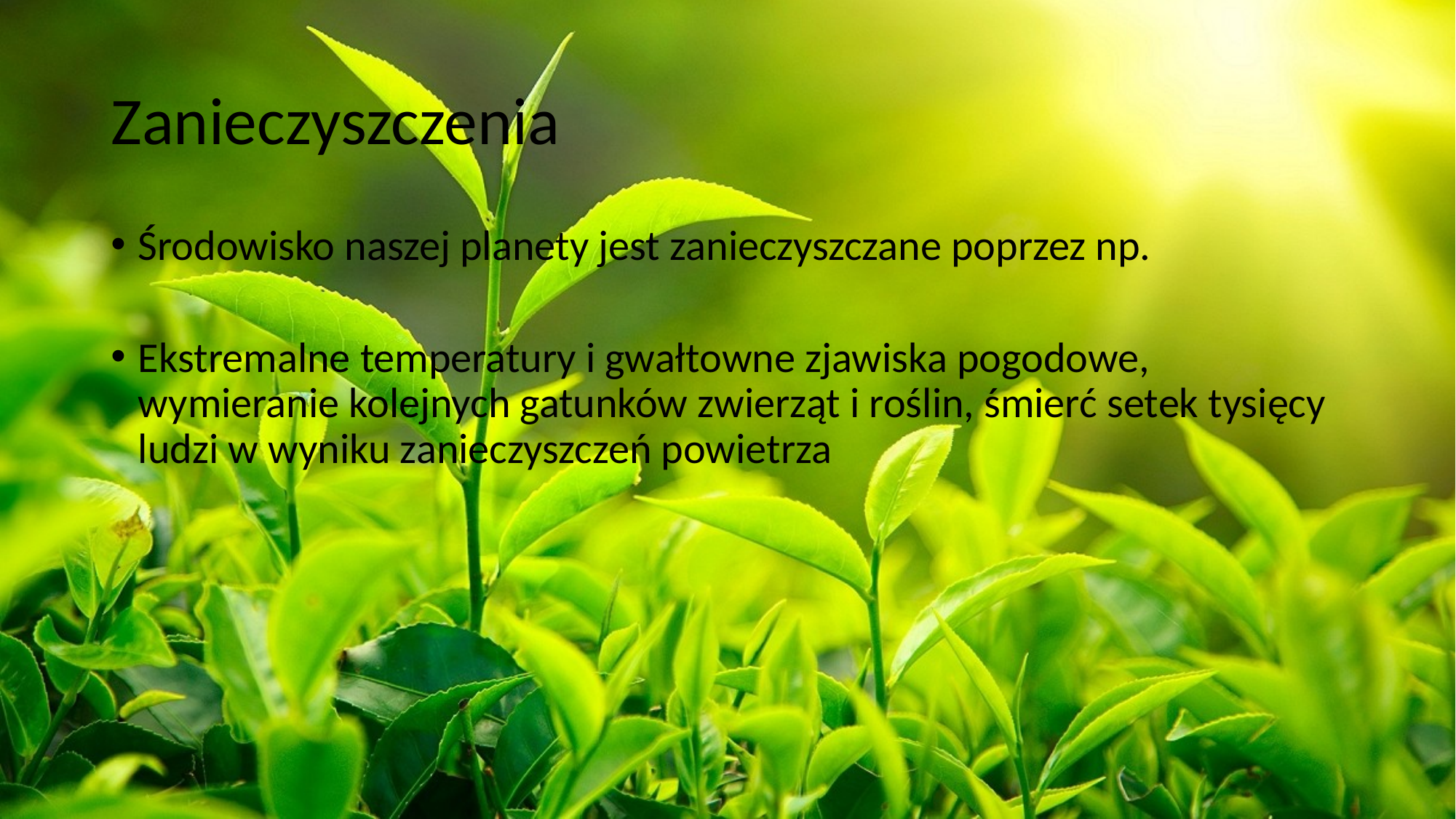

# Zanieczyszczenia
Środowisko naszej planety jest zanieczyszczane poprzez np.
Ekstremalne temperatury i gwałtowne zjawiska pogodowe, wymieranie kolejnych gatunków zwierząt i roślin, śmierć setek tysięcy ludzi w wyniku zanieczyszczeń powietrza